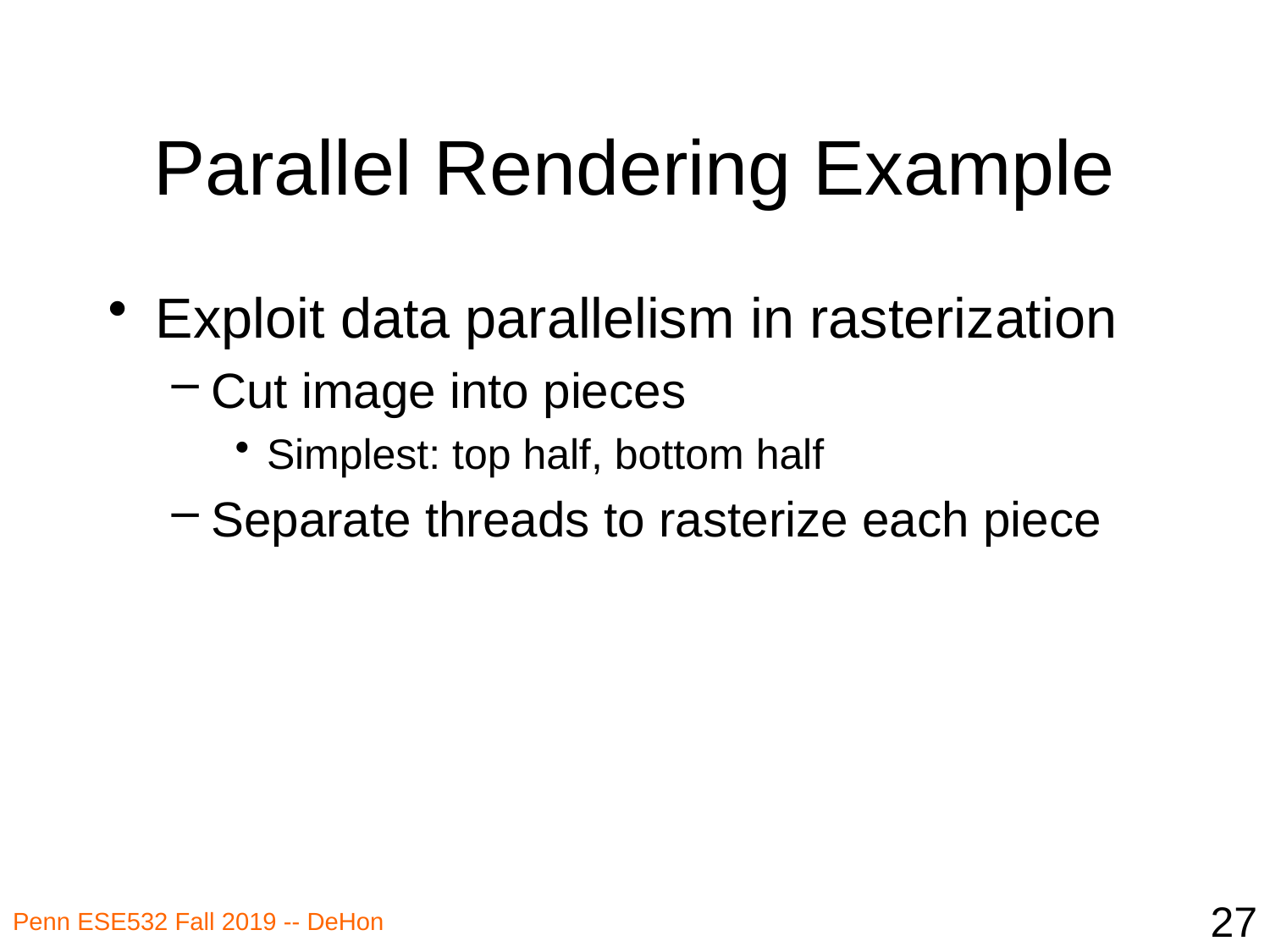

# Parallel Rendering Example
Exploit data parallelism in rasterization
Cut image into pieces
Simplest: top half, bottom half
Separate threads to rasterize each piece

27
Penn ESE532 Fall 2019 -- DeHon